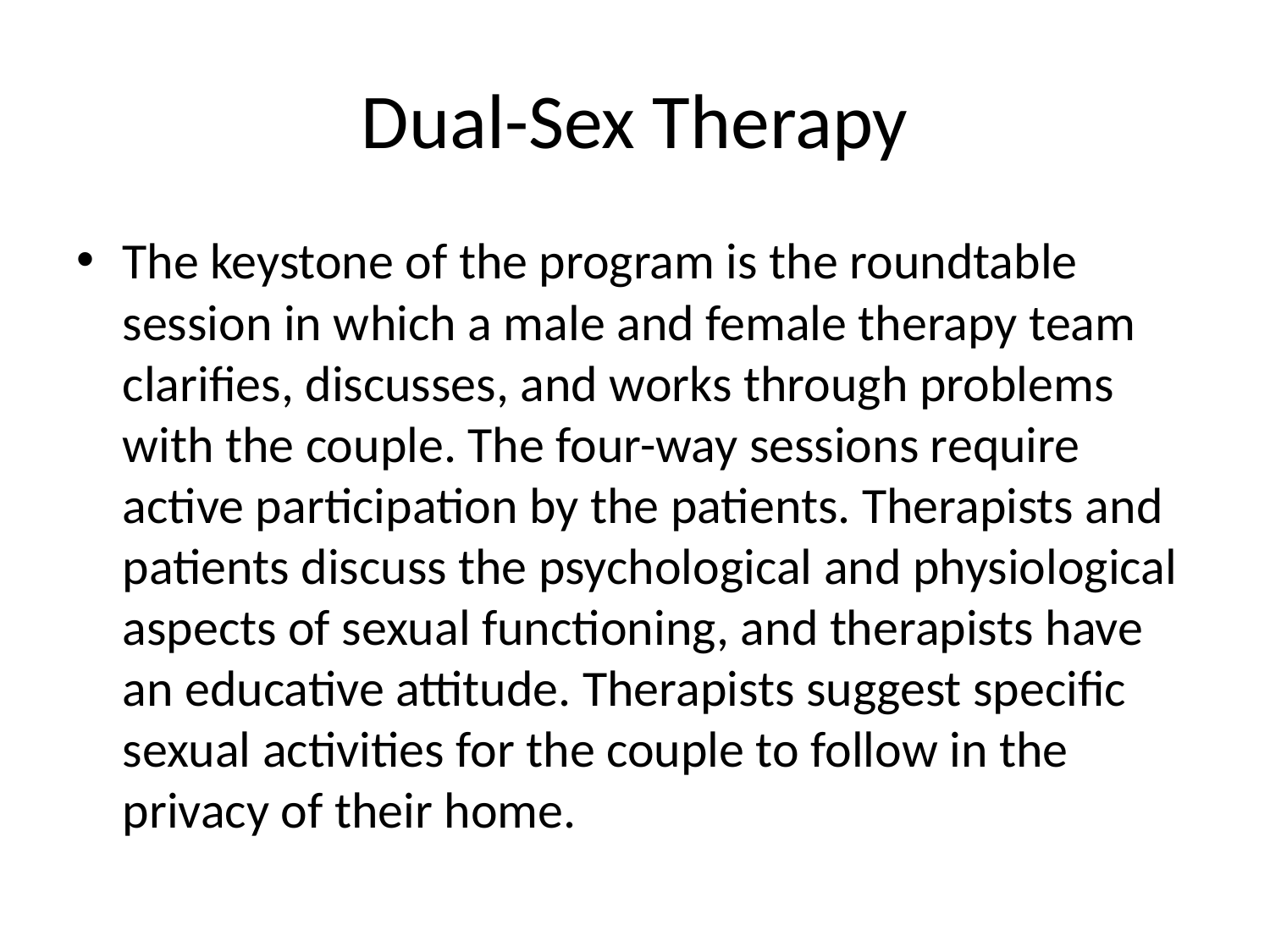

# Dual-Sex Therapy
The keystone of the program is the roundtable session in which a male and female therapy team clarifies, discusses, and works through problems with the couple. The four-way sessions require active participation by the patients. Therapists and patients discuss the psychological and physiological aspects of sexual functioning, and therapists have an educative attitude. Therapists suggest specific sexual activities for the couple to follow in the privacy of their home.